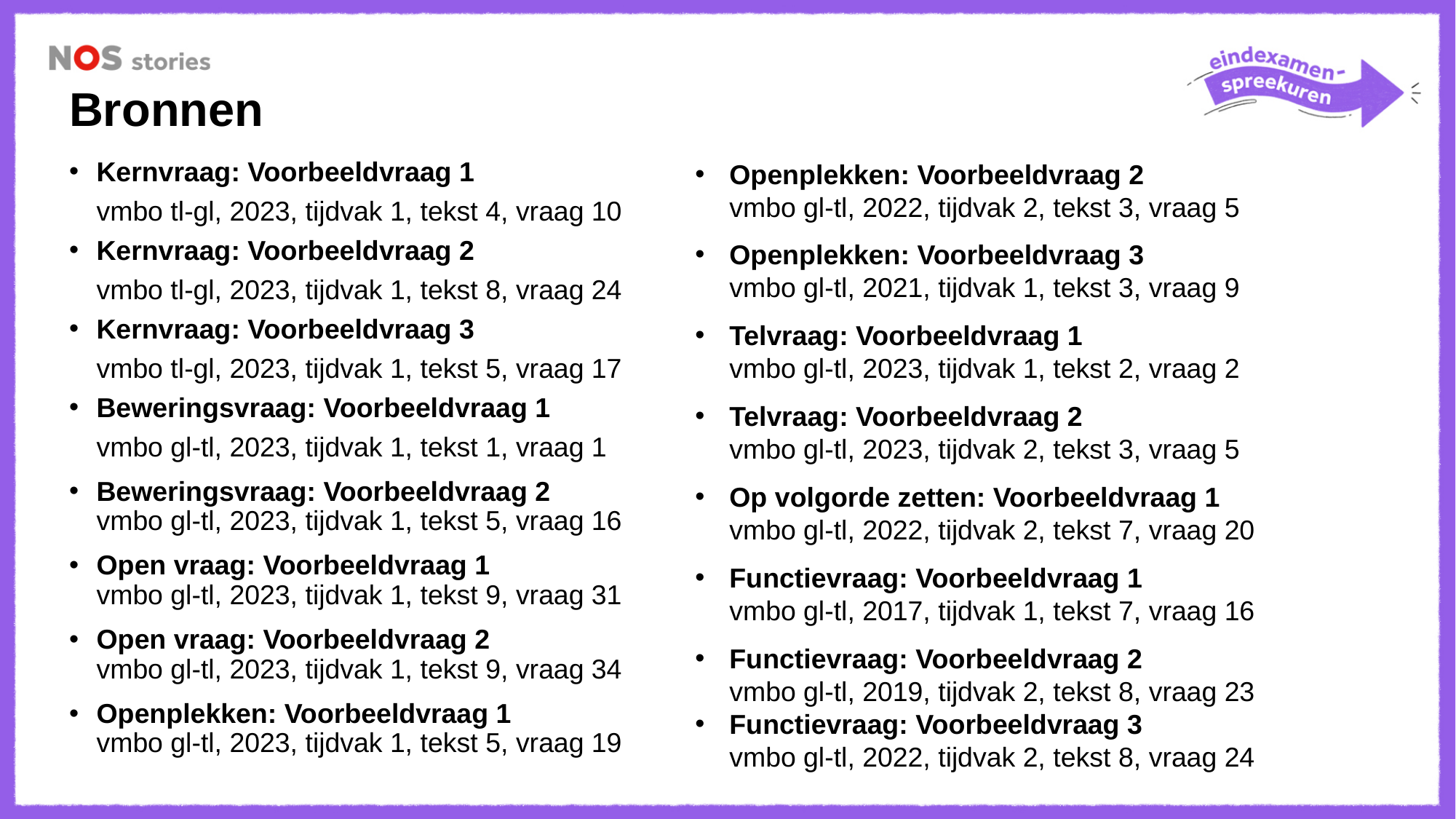

# Bronnen
Kernvraag: Voorbeeldvraag 1
vmbo tl-gl, 2023, tijdvak 1, tekst 4, vraag 10
Kernvraag: Voorbeeldvraag 2
vmbo tl-gl, 2023, tijdvak 1, tekst 8, vraag 24
Kernvraag: Voorbeeldvraag 3
vmbo tl-gl, 2023, tijdvak 1, tekst 5, vraag 17
Beweringsvraag: Voorbeeldvraag 1
vmbo gl-tl, 2023, tijdvak 1, tekst 1, vraag 1
Beweringsvraag: Voorbeeldvraag 2
vmbo gl-tl, 2023, tijdvak 1, tekst 5, vraag 16
Open vraag: Voorbeeldvraag 1
vmbo gl-tl, 2023, tijdvak 1, tekst 9, vraag 31
Open vraag: Voorbeeldvraag 2
vmbo gl-tl, 2023, tijdvak 1, tekst 9, vraag 34
Openplekken: Voorbeeldvraag 1
vmbo gl-tl, 2023, tijdvak 1, tekst 5, vraag 19

Openplekken: Voorbeeldvraag 2
vmbo gl-tl, 2022, tijdvak 2, tekst 3, vraag 5
Openplekken: Voorbeeldvraag 3
vmbo gl-tl, 2021, tijdvak 1, tekst 3, vraag 9
Telvraag: Voorbeeldvraag 1
vmbo gl-tl, 2023, tijdvak 1, tekst 2, vraag 2
Telvraag: Voorbeeldvraag 2
vmbo gl-tl, 2023, tijdvak 2, tekst 3, vraag 5
Op volgorde zetten: Voorbeeldvraag 1
vmbo gl-tl, 2022, tijdvak 2, tekst 7, vraag 20
Functievraag: Voorbeeldvraag 1
vmbo gl-tl, 2017, tijdvak 1, tekst 7, vraag 16
Functievraag: Voorbeeldvraag 2
vmbo gl-tl, 2019, tijdvak 2, tekst 8, vraag 23
Functievraag: Voorbeeldvraag 3
vmbo gl-tl, 2022, tijdvak 2, tekst 8, vraag 24